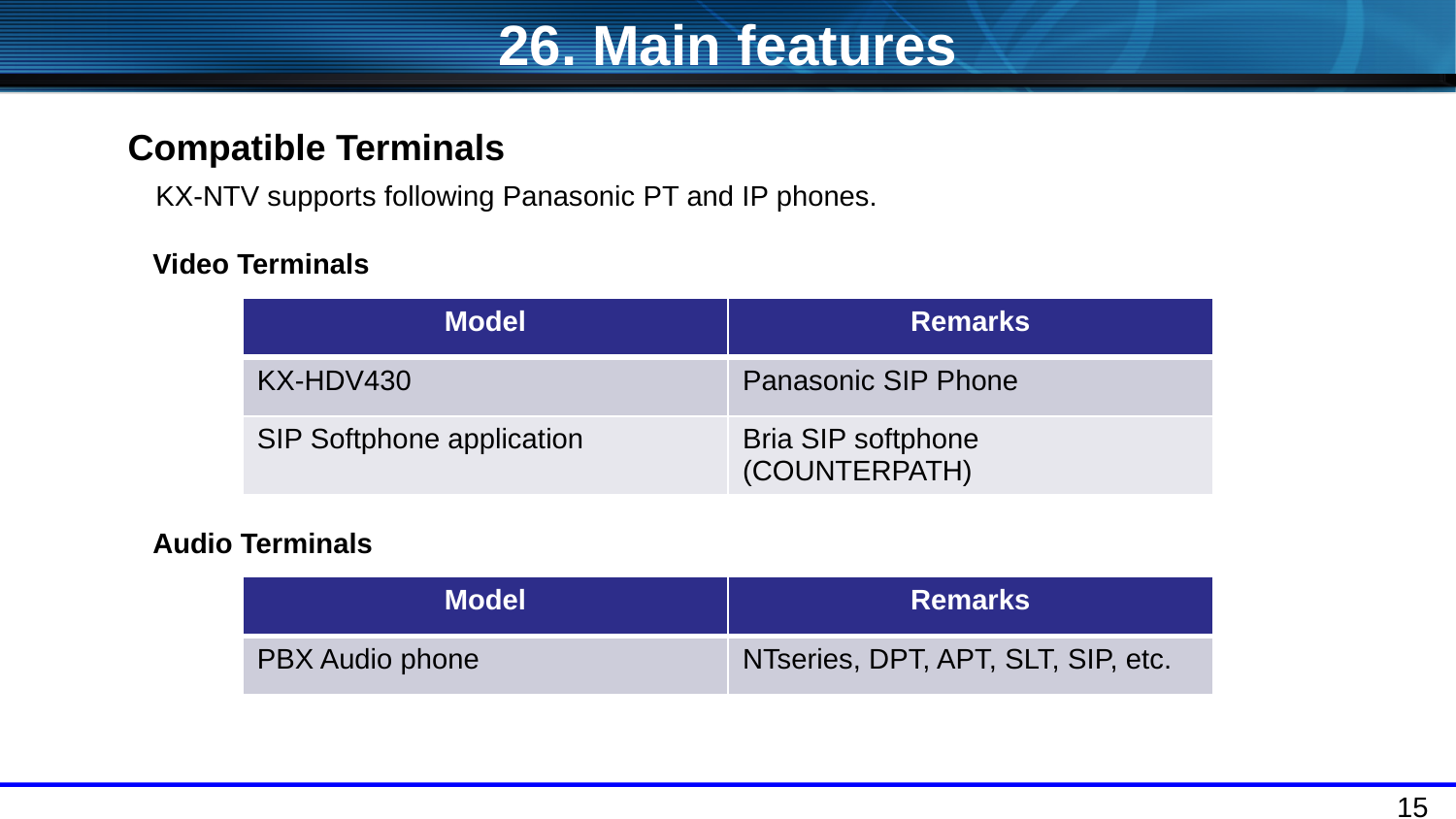

26. Main features
Compatible Terminals
KX-NTV supports following Panasonic PT and IP phones.
Video Terminals
| Model | Remarks |
| --- | --- |
| KX-HDV430 | Panasonic SIP Phone |
| SIP Softphone application | Bria SIP softphone (COUNTERPATH) |
Audio Terminals
| Model | Remarks |
| --- | --- |
| PBX Audio phone | NTseries, DPT, APT, SLT, SIP, etc. |